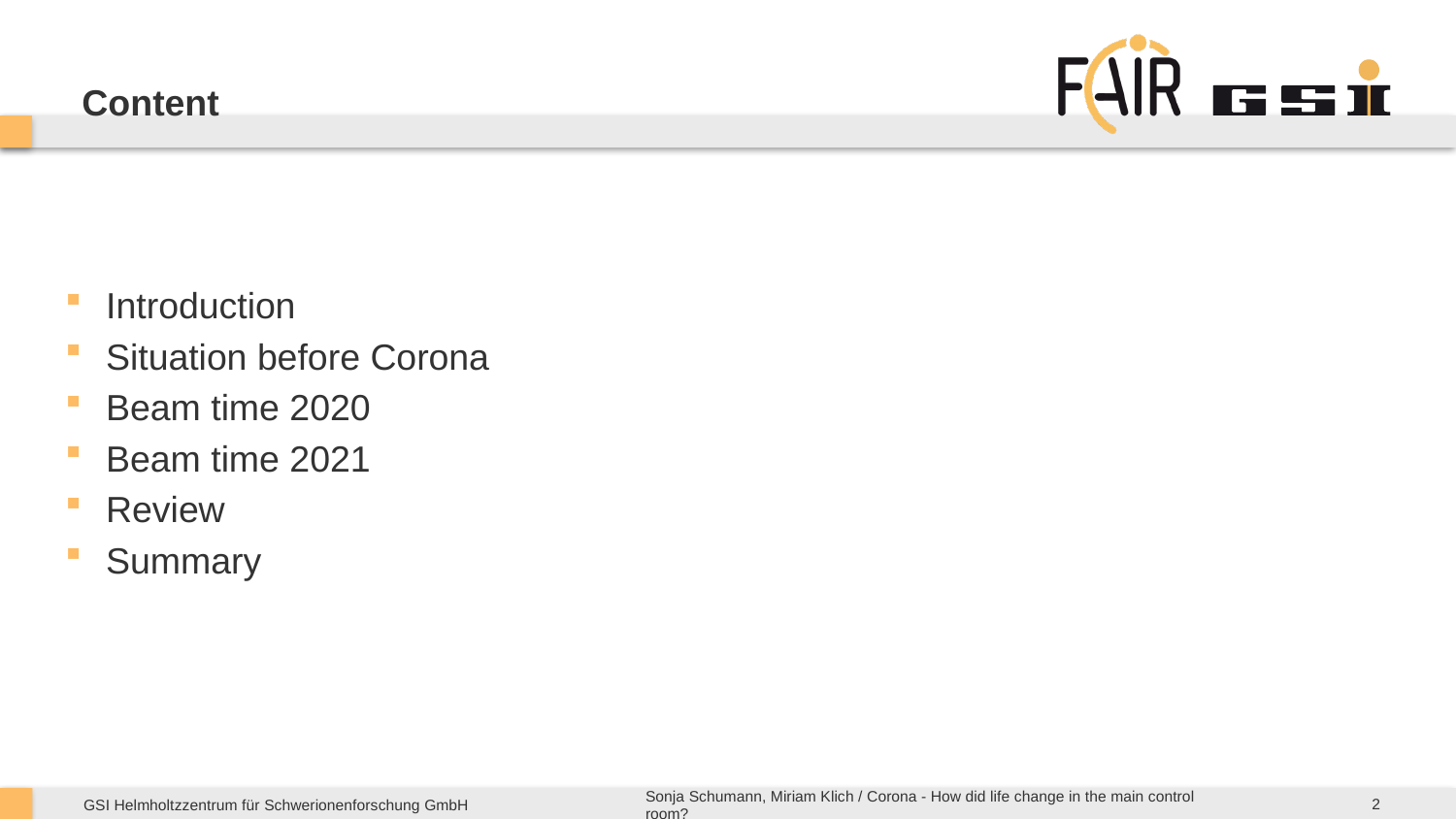

# Content

Introduction
Situation before Corona
Beam time 2020
Beam time 2021
Review
Summary
2
Sonja Schumann, Miriam Klich / Corona - How did life change in the main control room?